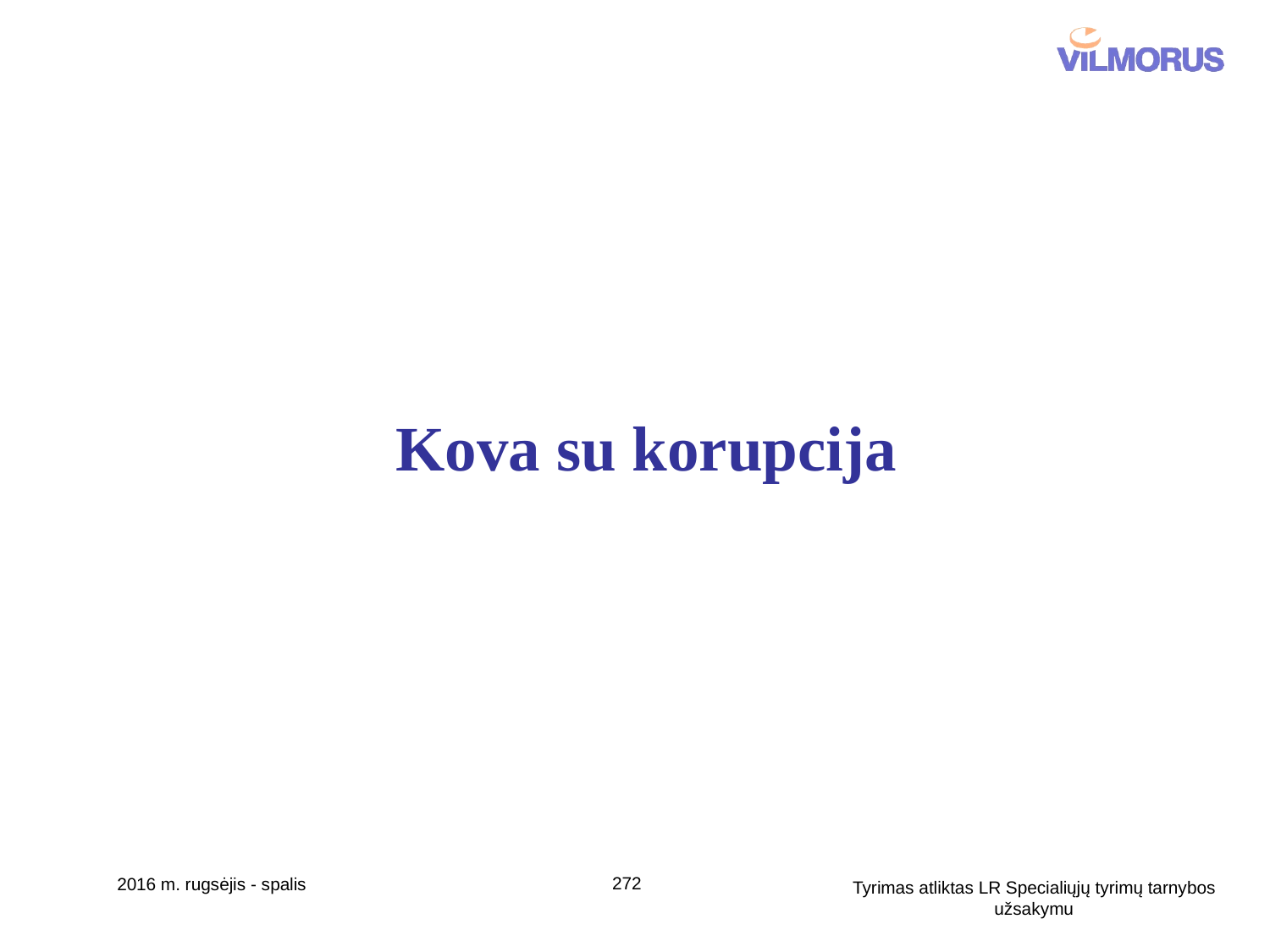

# Kova su korupcija
272
2016 m. rugsėjis - spalis
Tyrimas atliktas LR Specialiųjų tyrimų tarnybos užsakymu